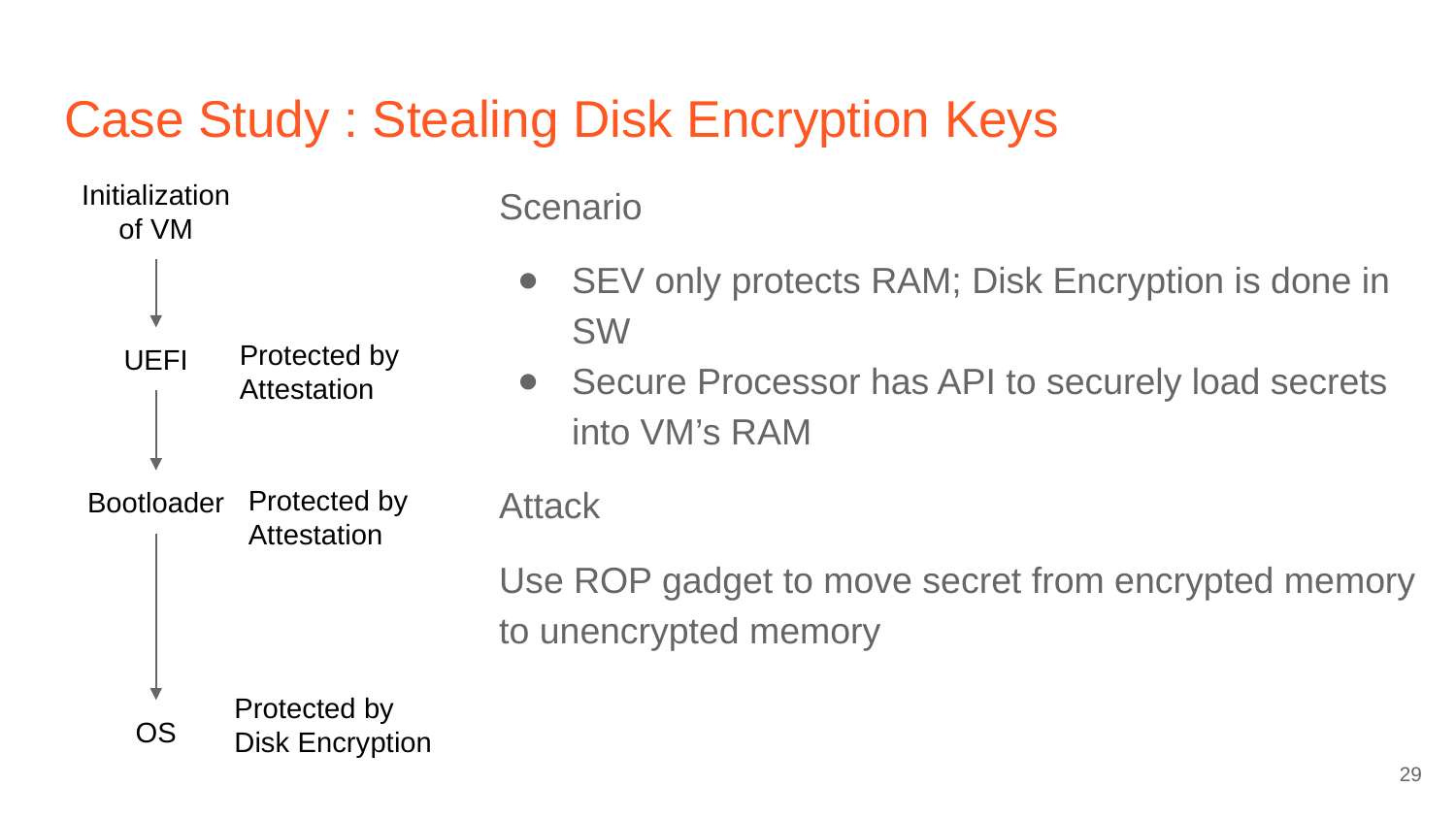

# Case Study : Stealing Disk Encryption Keys

Initialization of VM
Scenario
SEV only protects RAM; Disk Encryption is done in SW
Secure Processor has API to securely load secrets into VM’s RAM
Attack
Use ROP gadget to move secret from encrypted memory to unencrypted memory

Protected by Attestation
UEFI
Protected by Attestation
Bootloader
Protected by
Disk Encryption
OS
29